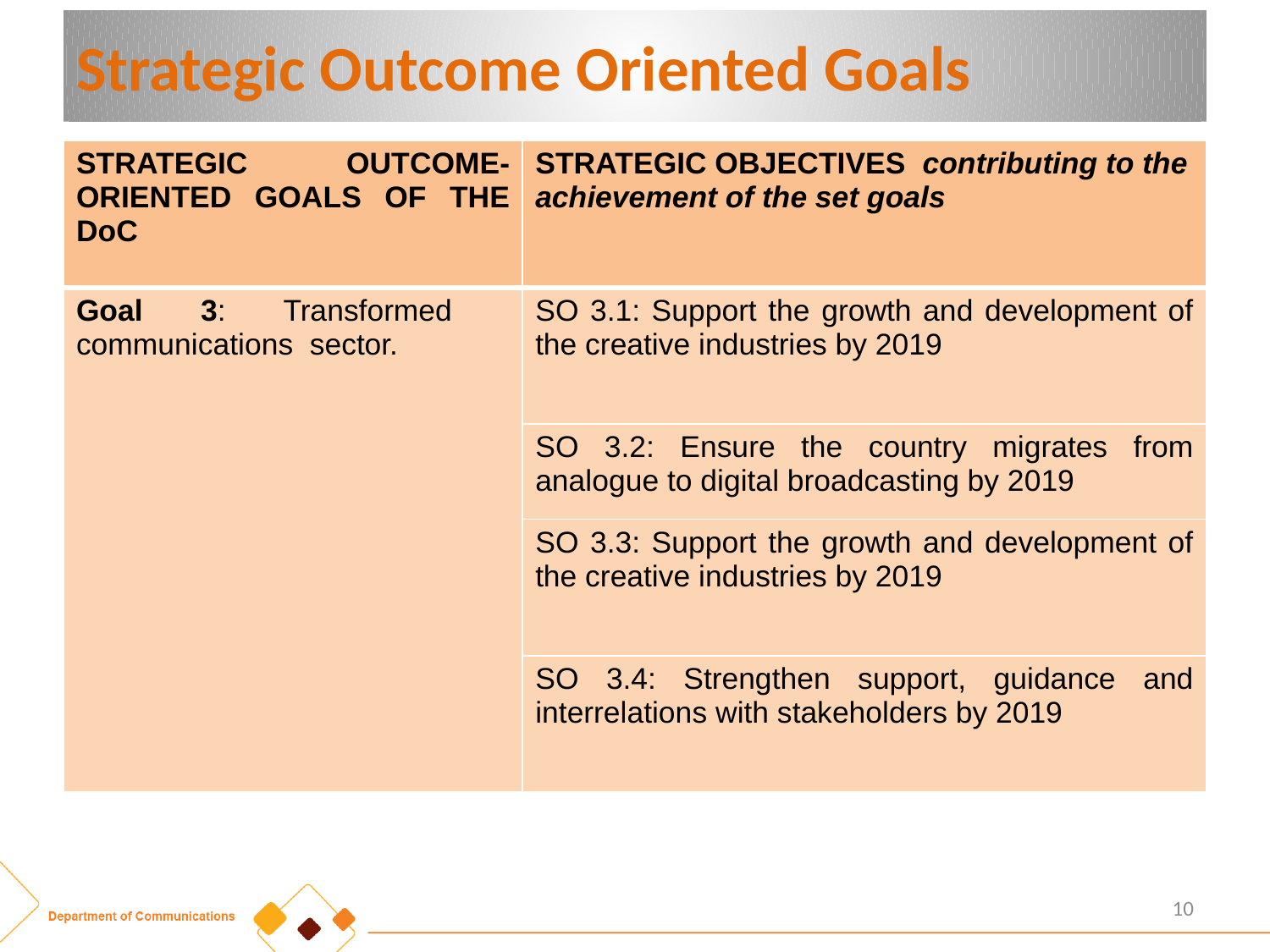

# Strategic Outcome Oriented Goals
| STRATEGIC OUTCOME-ORIENTED GOALS OF THE DoC | STRATEGIC OBJECTIVES contributing to the achievement of the set goals |
| --- | --- |
| Goal 3: Transformed communications sector. | SO 3.1: Support the growth and development of the creative industries by 2019 |
|  | SO 3.2: Ensure the country migrates from analogue to digital broadcasting by 2019 |
|  | SO 3.3: Support the growth and development of the creative industries by 2019 |
|  | SO 3.4: Strengthen support, guidance and interrelations with stakeholders by 2019 |
10